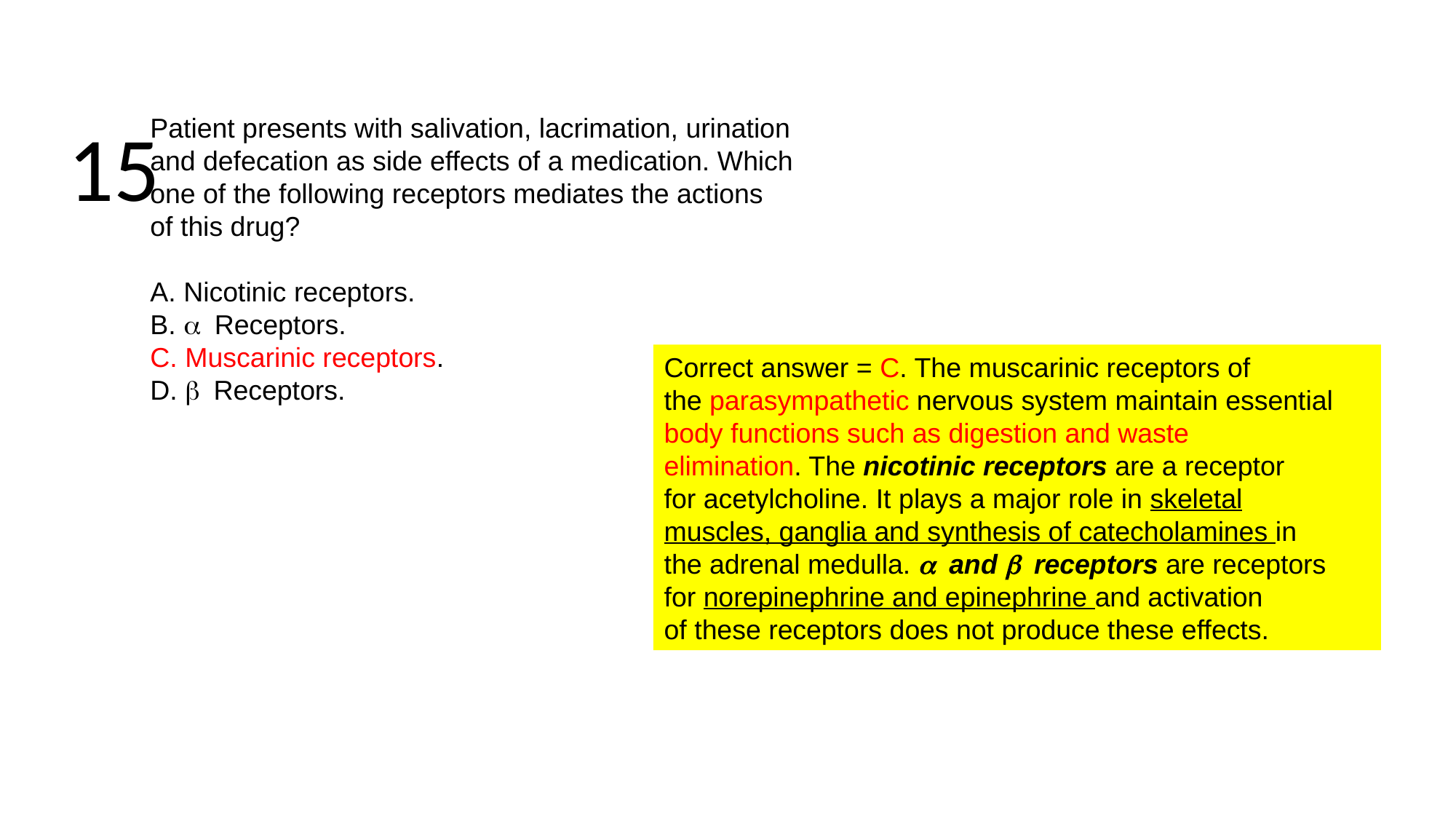

15
Patient presents with salivation, lacrimation, urination
and defecation as side effects of a medication. Which
one of the following receptors mediates the actions
of this drug?

A. Nicotinic receptors.
B. α Receptors.
C. Muscarinic receptors.
D. β Receptors.
Correct answer = C. The muscarinic receptors of
the parasympathetic nervous system maintain essential
body functions such as digestion and waste
elimination. The nicotinic receptors are a receptor
for acetylcholine. It plays a major role in skeletal
muscles, ganglia and synthesis of catecholamines in
the adrenal medulla. α and β receptors are receptors
for norepinephrine and epinephrine and activation
of these receptors does not produce these effects.